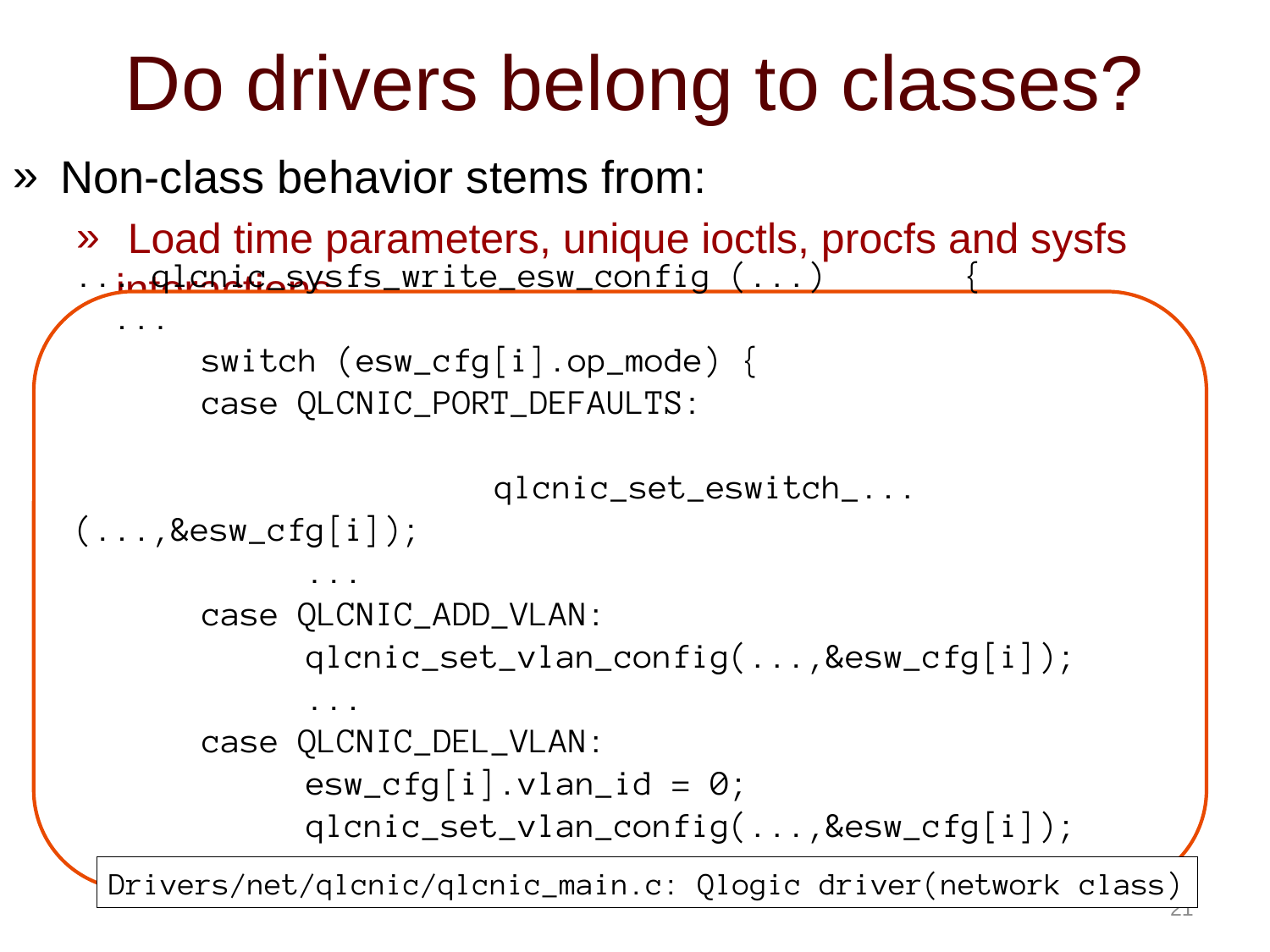

# Do drivers belong to classes?
Non-class behavior stems from:
 Load time parameters, unique ioctls, procfs and sysfs interactions

... qlcnic_sysfs_write_esw_config (...)		{
  ...
	switch (esw_cfg[i].op_mode) {
	case QLCNIC_PORT_DEFAULTS:
			  qlcnic_set_eswitch_...(...,&esw_cfg[i]);
            ...
	case QLCNIC_ADD_VLAN:
            qlcnic_set_vlan_config(...,&esw_cfg[i]);
            ...
	case QLCNIC_DEL_VLAN:
            esw_cfg[i].vlan_id = 0;
            qlcnic_set_vlan_config(...,&esw_cfg[i]);
            ...

Drivers/net/qlcnic/qlcnic_main.c: Qlogic driver(network class)
21